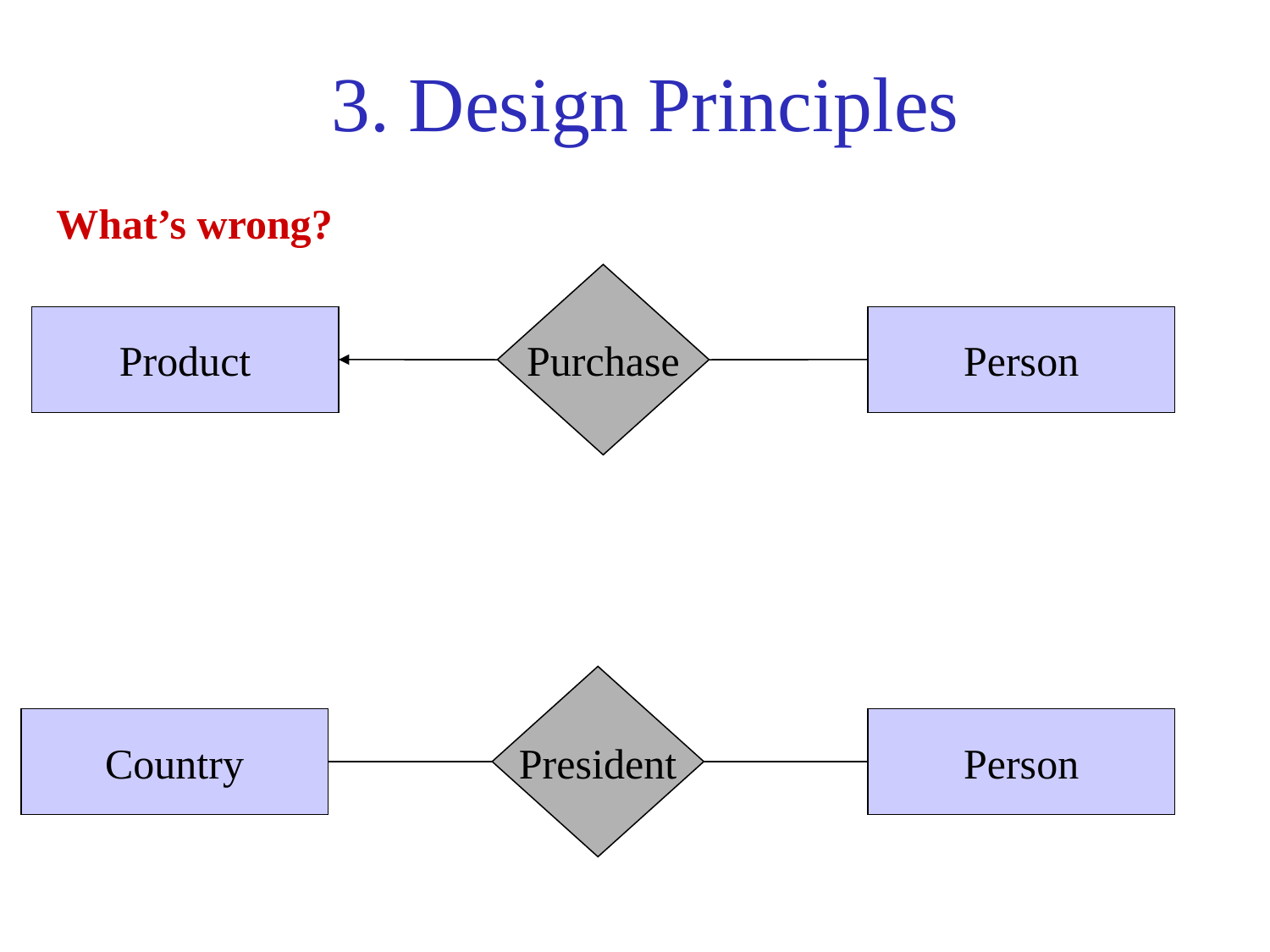

# 3. Design Principles
What’s wrong?
Purchase
Product
Person
President
Country
Person